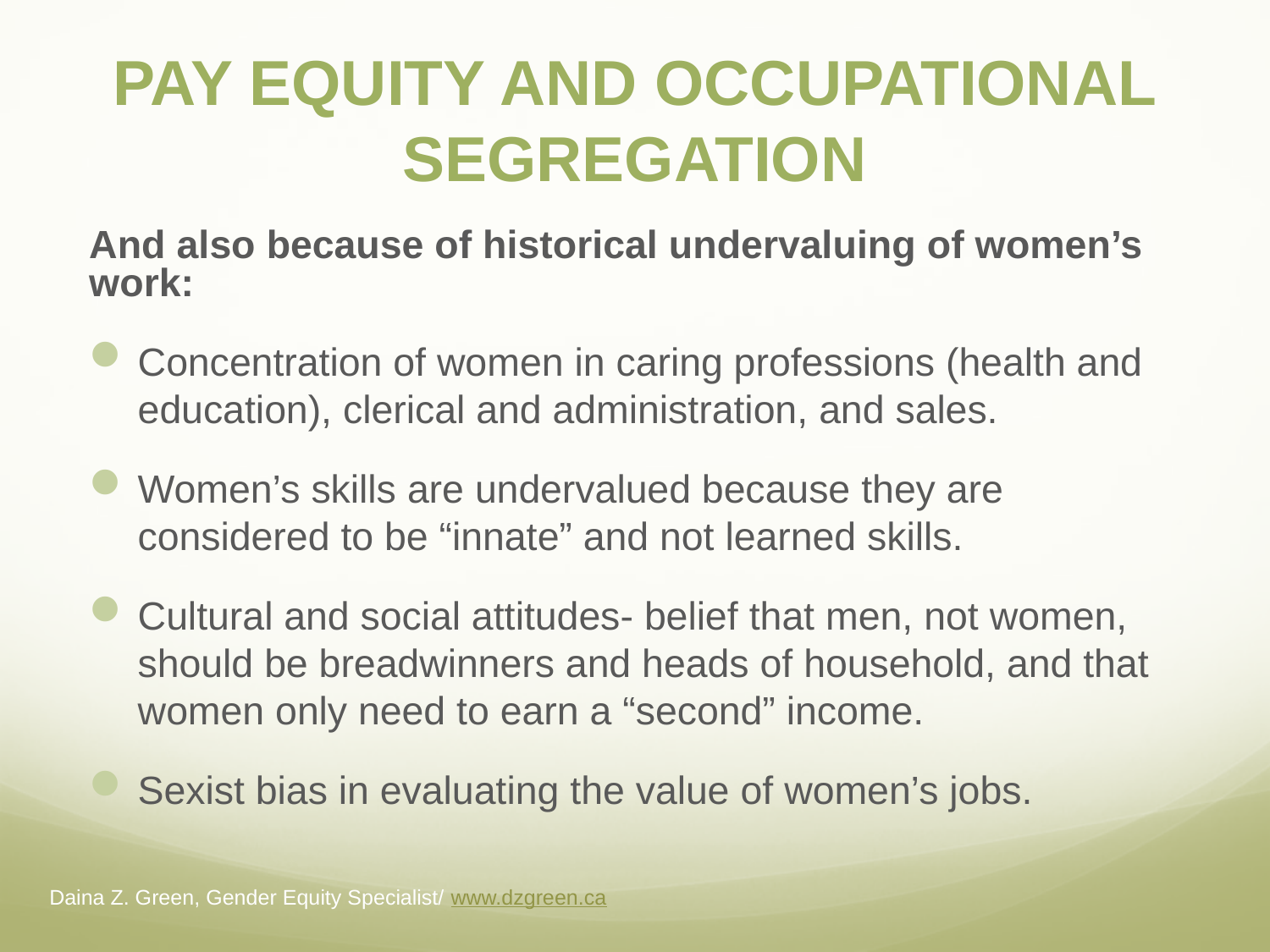

# PAY EQUITY AND OCCUPATIONAL SEGREGATION
And also because of historical undervaluing of women’s work:
Concentration of women in caring professions (health and education), clerical and administration, and sales.
Women’s skills are undervalued because they are considered to be “innate” and not learned skills.
Cultural and social attitudes- belief that men, not women, should be breadwinners and heads of household, and that women only need to earn a “second” income.
Sexist bias in evaluating the value of women’s jobs.
Daina Z. Green, Gender Equity Specialist/ www.dzgreen.ca